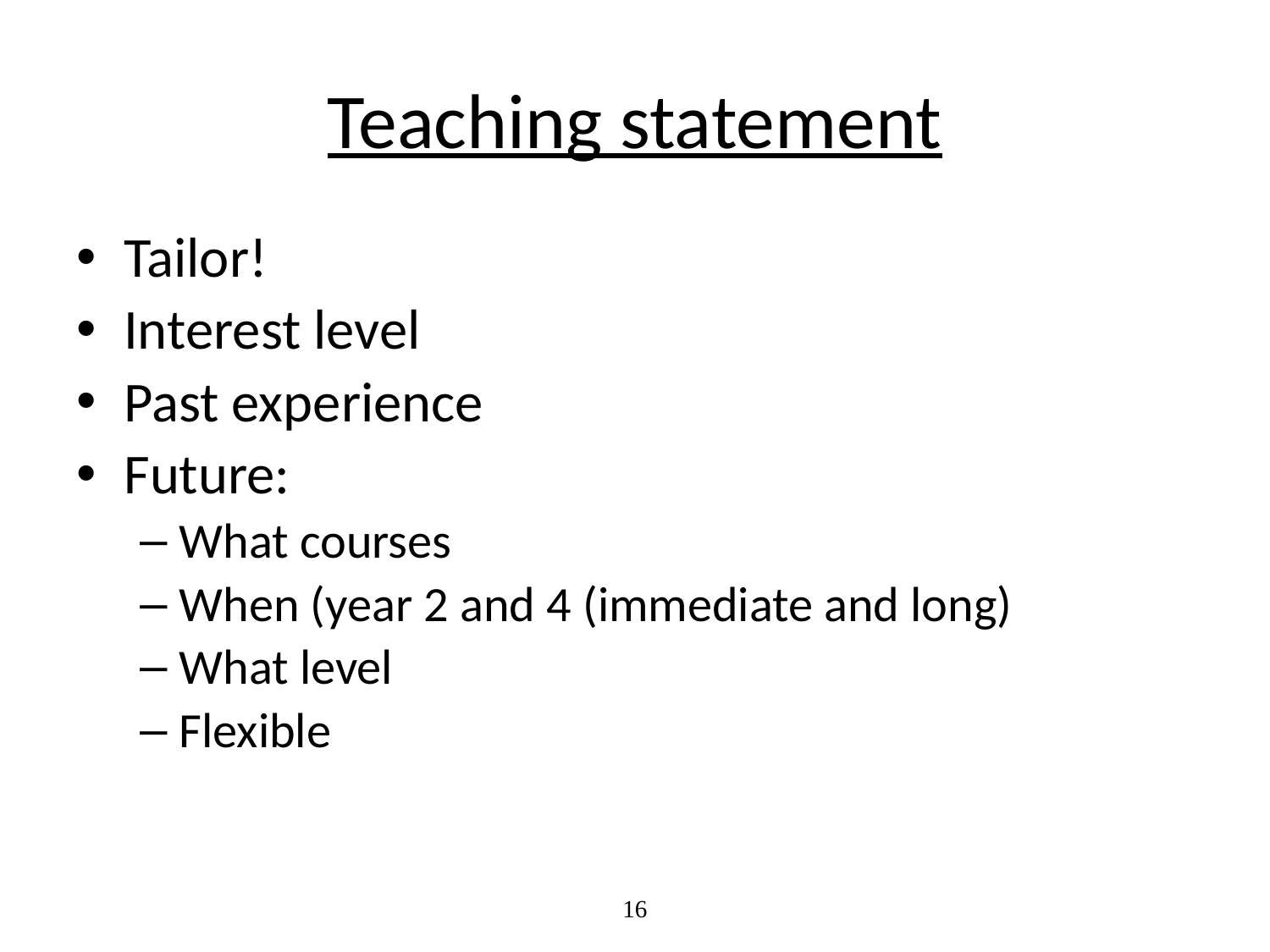

# Teaching statement
Tailor!
Interest level
Past experience
Future:
What courses
When (year 2 and 4 (immediate and long)
What level
Flexible
16